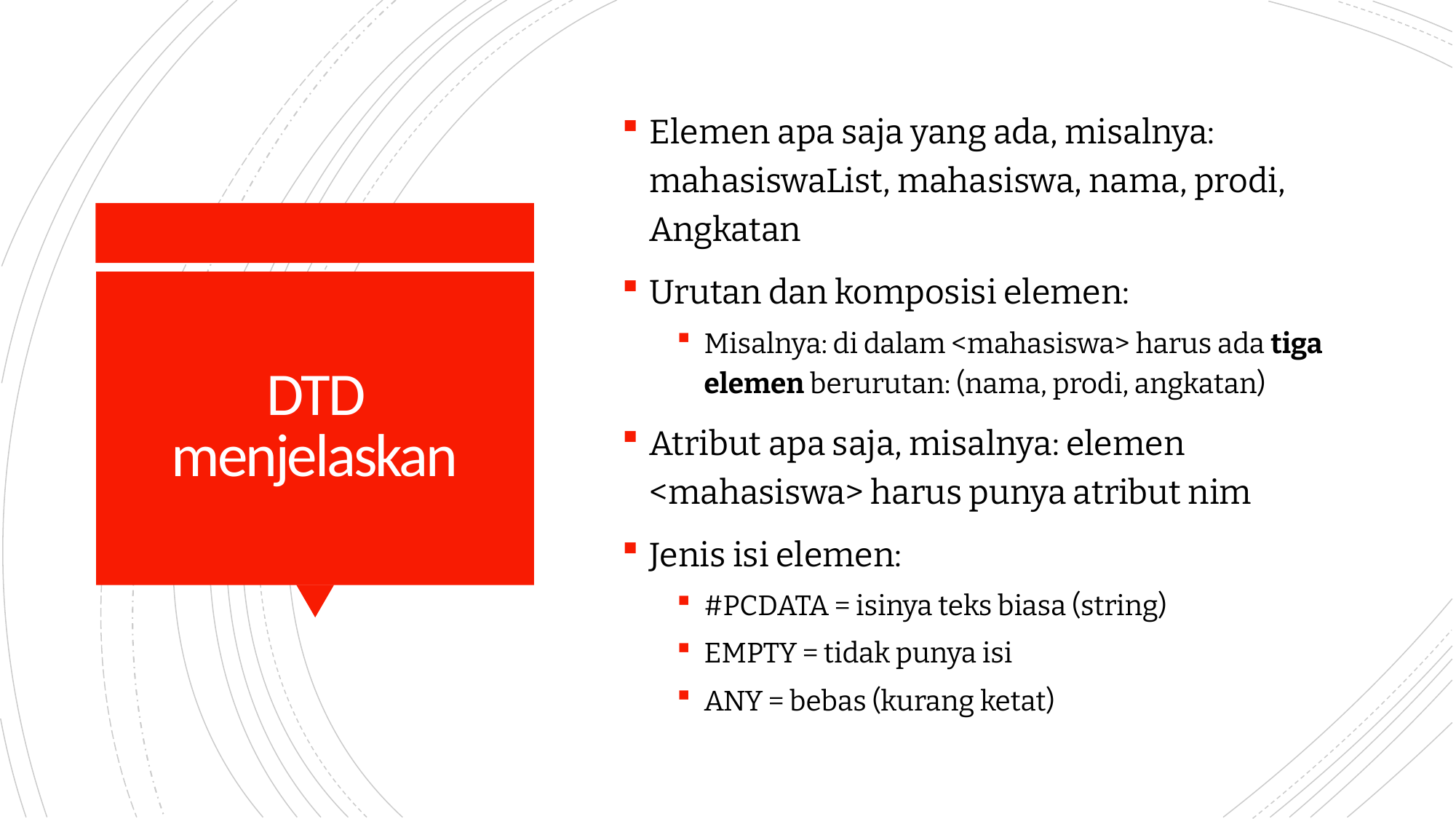

Elemen apa saja yang ada, misalnya: mahasiswaList, mahasiswa, nama, prodi, Angkatan
Urutan dan komposisi elemen:
Misalnya: di dalam <mahasiswa> harus ada tiga elemen berurutan: (nama, prodi, angkatan)
Atribut apa saja, misalnya: elemen <mahasiswa> harus punya atribut nim
Jenis isi elemen:
#PCDATA = isinya teks biasa (string)
EMPTY = tidak punya isi
ANY = bebas (kurang ketat)
# DTD menjelaskan